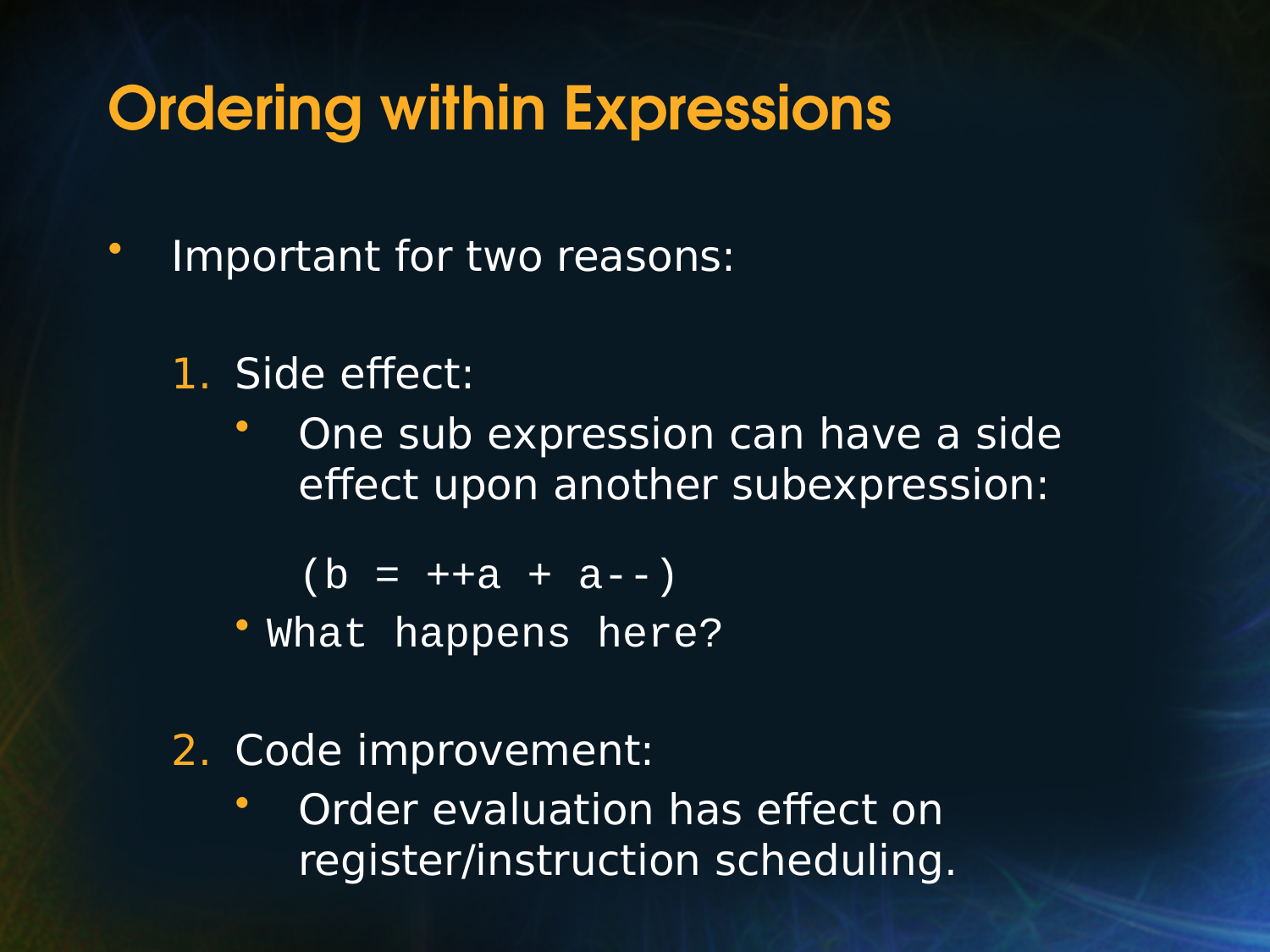

# Ordering within Expressions
Important for two reasons:

Side effect:
One sub expression can have a side effect upon another subexpression:

	(b = ++a + a--)
What happens here?

Code improvement:
Order evaluation has effect on register/instruction scheduling.